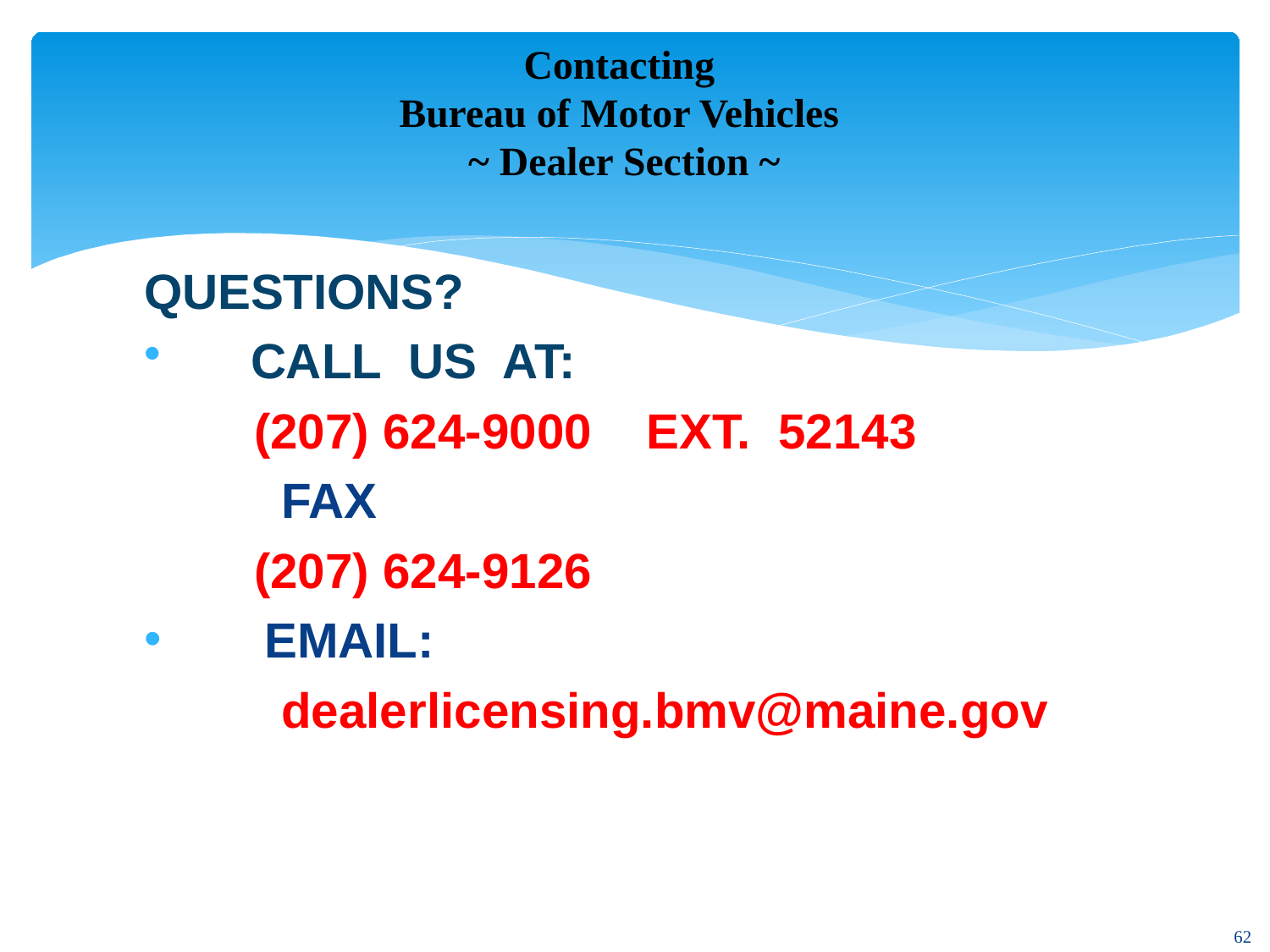

Contacting
Bureau of Motor Vehicles
~ Dealer Section ~
QUESTIONS?
     CALL  US  AT:
        (207) 624-9000    EXT.  52143
          FAX
        (207) 624-9126
      EMAIL:
          dealerlicensing.bmv@maine.gov

62